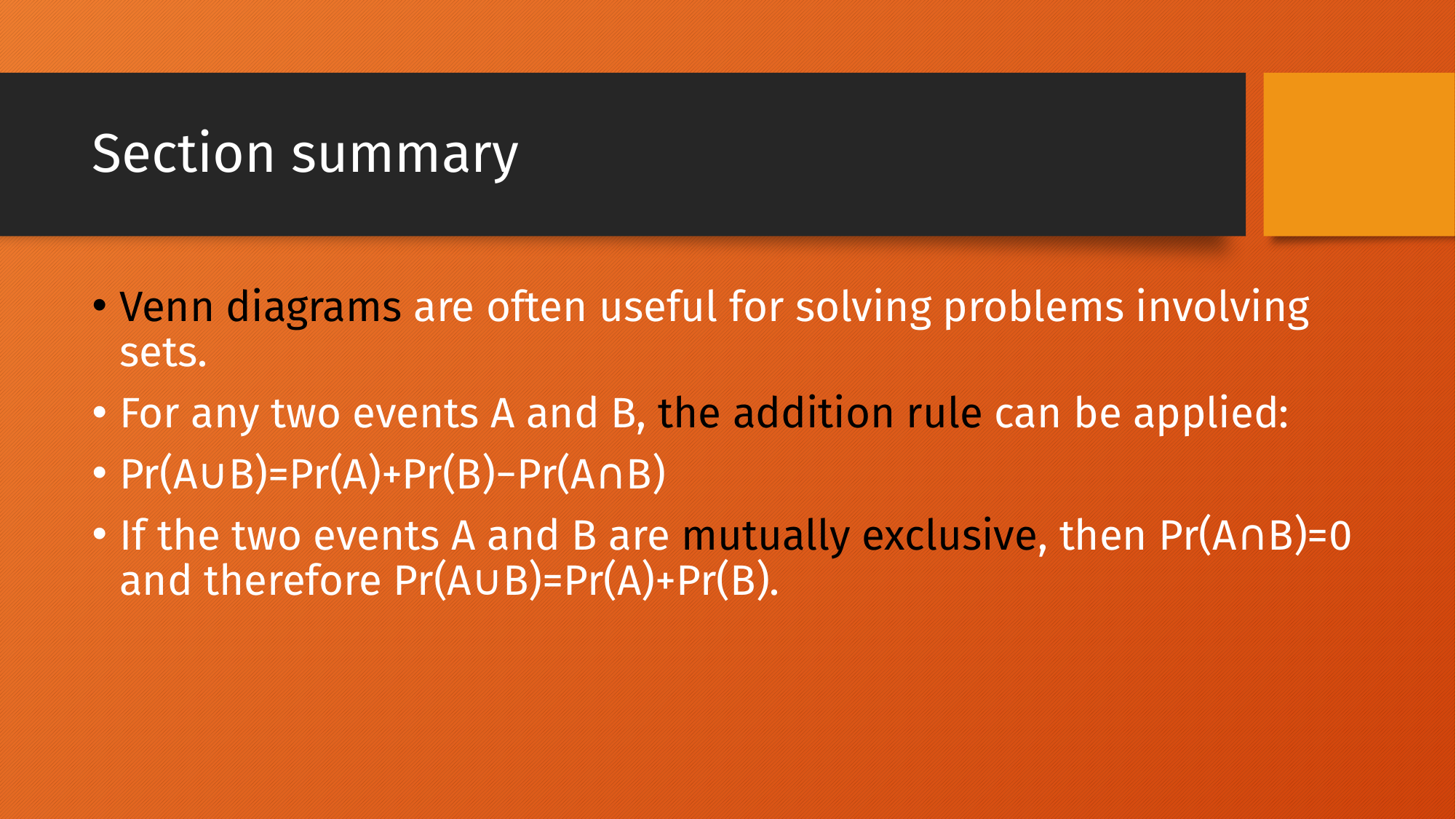

# Section summary
Venn diagrams are often useful for solving problems involving sets.
For any two events A and B, the addition rule can be applied:
Pr(A∪B)=Pr(A)+Pr(B)−Pr(A∩B)
If the two events A and B are mutually exclusive, then Pr(A∩B)=0 and therefore Pr(A∪B)=Pr(A)+Pr(B).